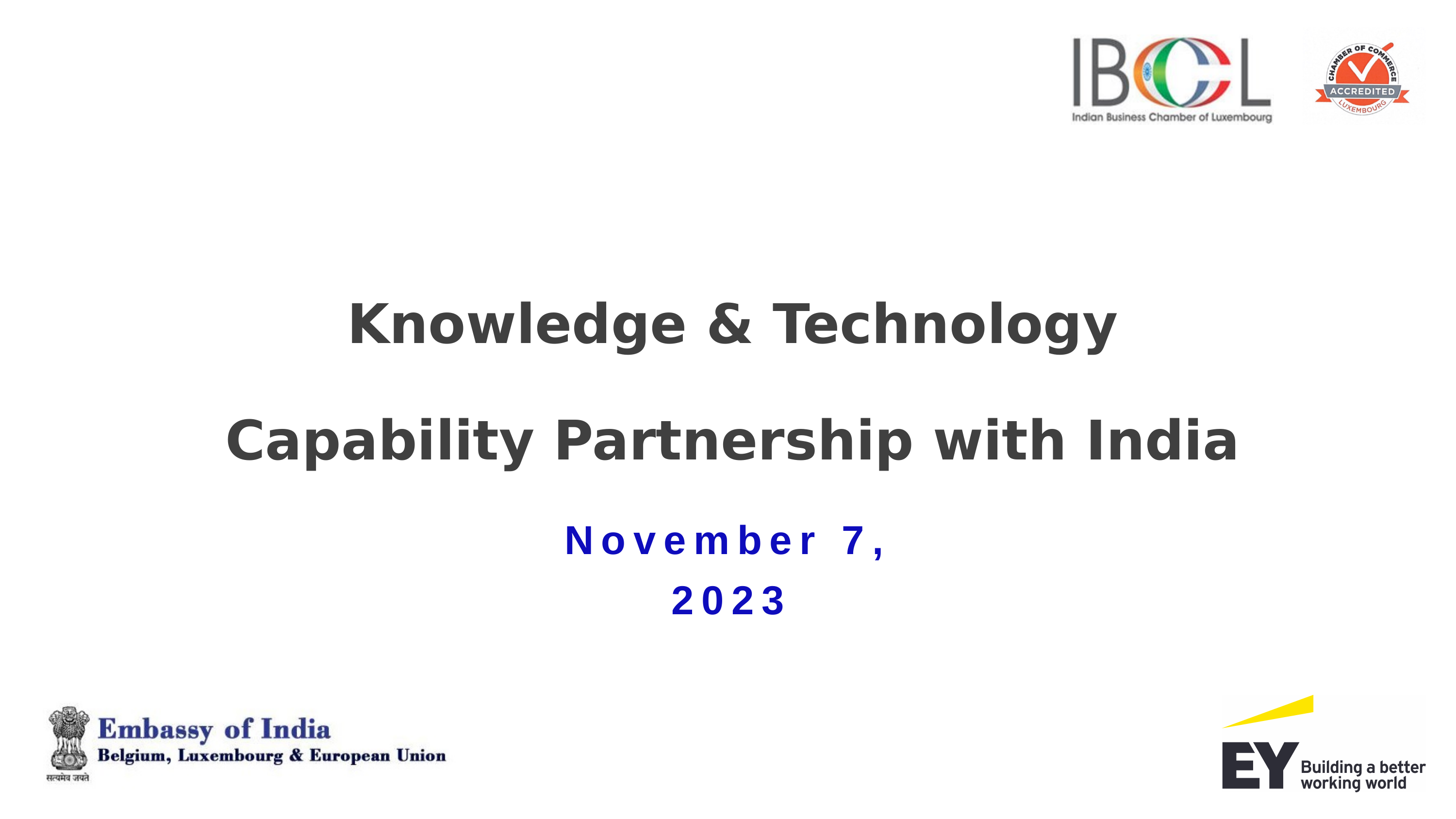

Knowledge & Technology Capability Partnership with India
November 7, 2023